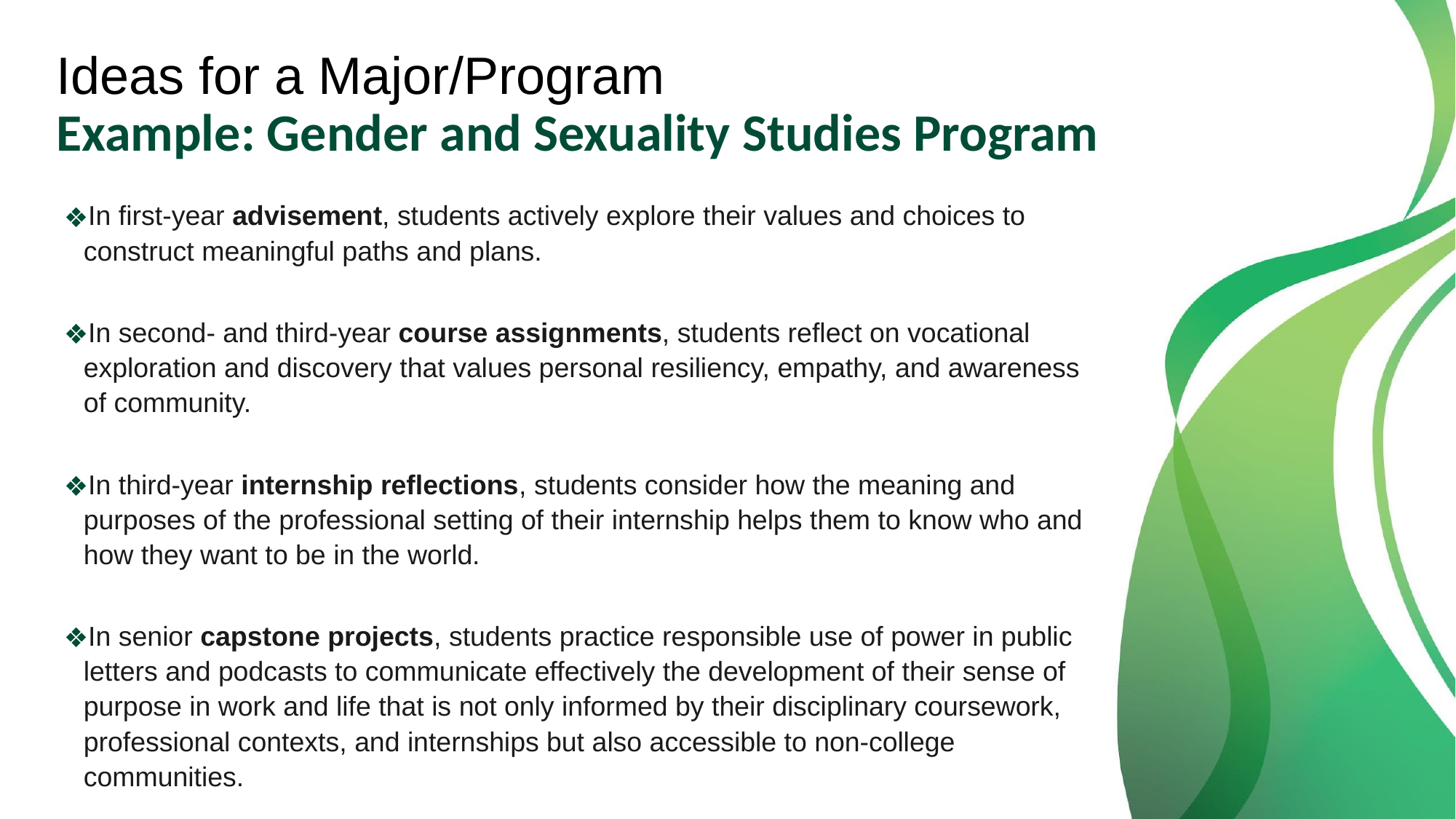

# Ideas for a Major/Program Example: Gender and Sexuality Studies Program
In first-year advisement, students actively explore their values and choices to construct meaningful paths and plans.

In second- and third-year course assignments, students reflect on vocational exploration and discovery that values personal resiliency, empathy, and awareness of community.

In third-year internship reflections, students consider how the meaning and purposes of the professional setting of their internship helps them to know who and how they want to be in the world.

In senior capstone projects, students practice responsible use of power in public letters and podcasts to communicate effectively the development of their sense of purpose in work and life that is not only informed by their disciplinary coursework, professional contexts, and internships but also accessible to non-college communities.